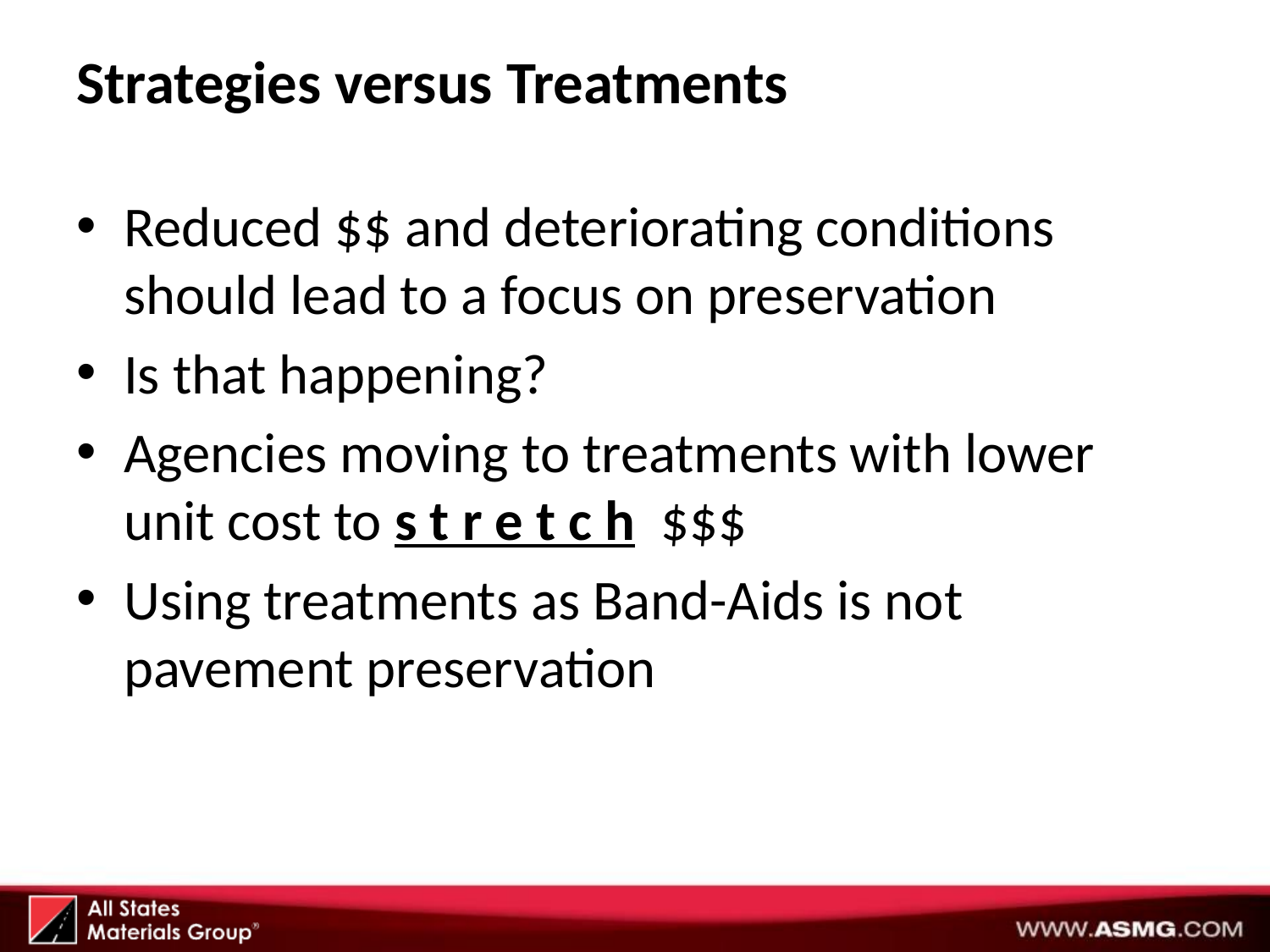

# Strategies versus Treatments
Reduced $$ and deteriorating conditions should lead to a focus on preservation
Is that happening?
Agencies moving to treatments with lower unit cost to s t r e t c h  $$$
Using treatments as Band-Aids is not pavement preservation